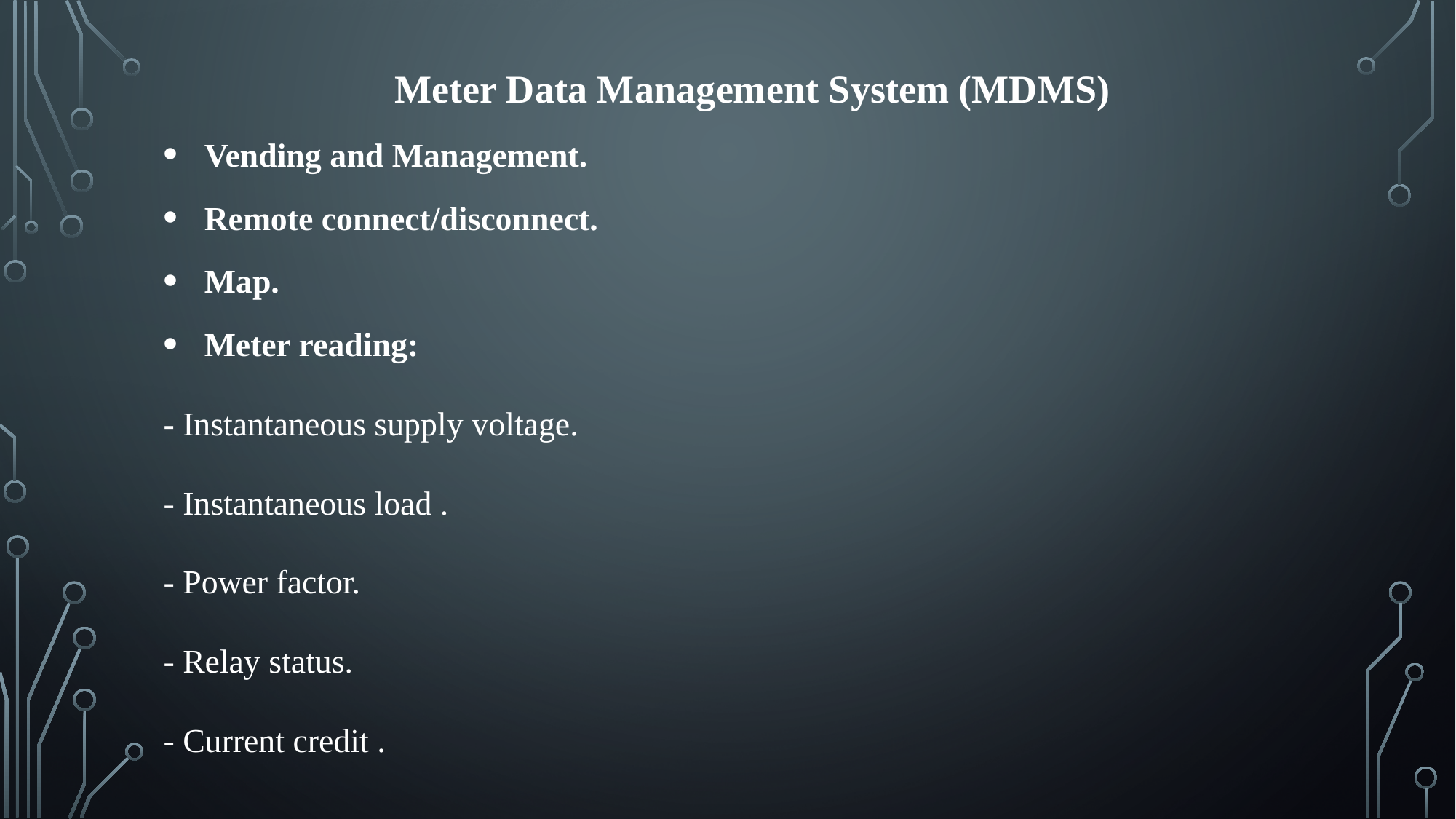

Meter Data Management System (MDMS)
Vending and Management.
Remote connect/disconnect.
Map.
Meter reading:
- Instantaneous supply voltage.
- Instantaneous load .
- Power factor.
- Relay status.
- Current credit .